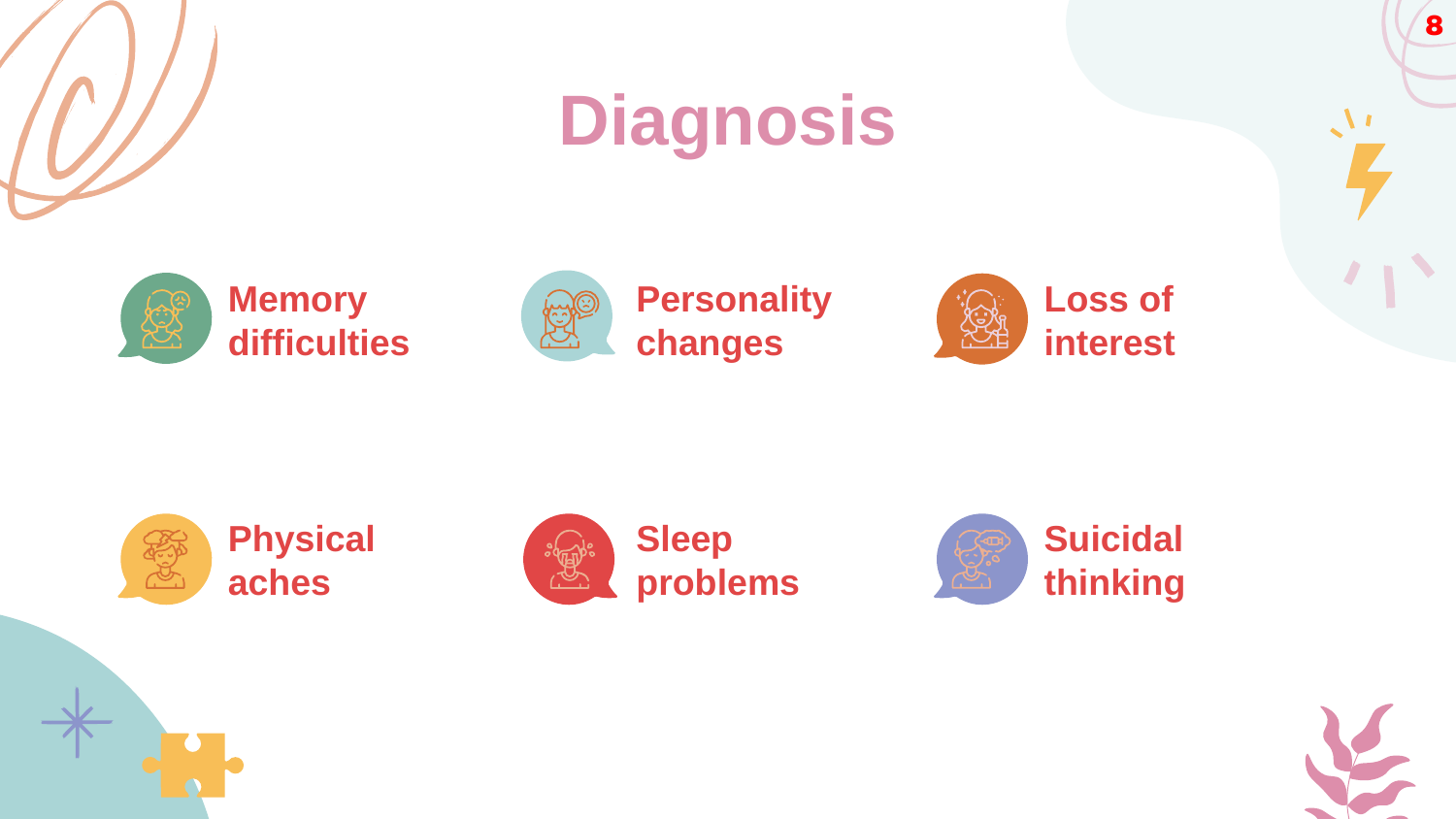

8
Diagnosis

# Memory difficulties
Personality changes
Loss of interest

Physical aches
Sleep problems
Suicidal thinking